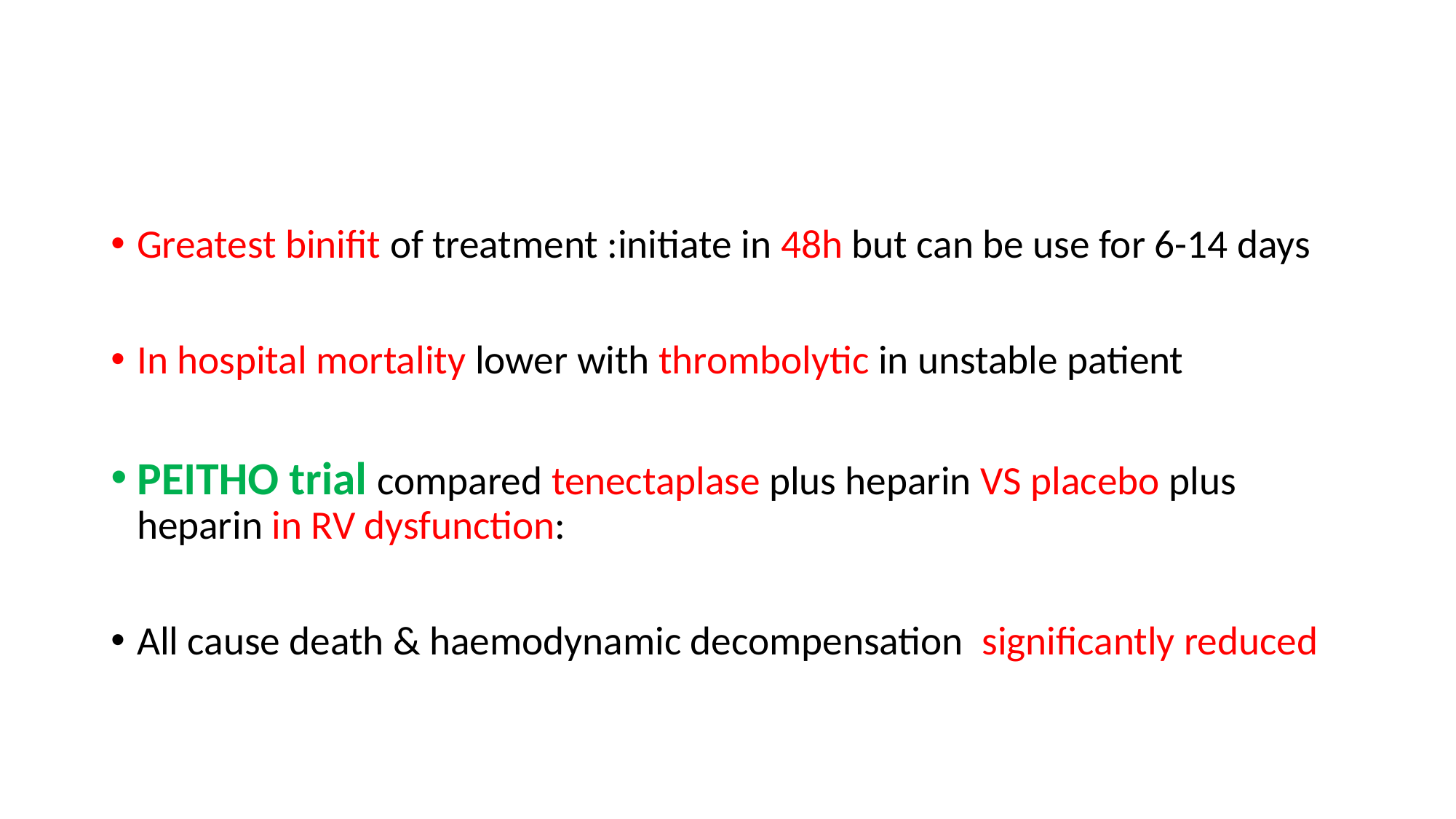

#
Greatest binifit of treatment :initiate in 48h but can be use for 6-14 days

In hospital mortality lower with thrombolytic in unstable patient

PEITHO trial compared tenectaplase plus heparin VS placebo plus heparin in RV dysfunction:

All cause death & haemodynamic decompensation  significantly reduced